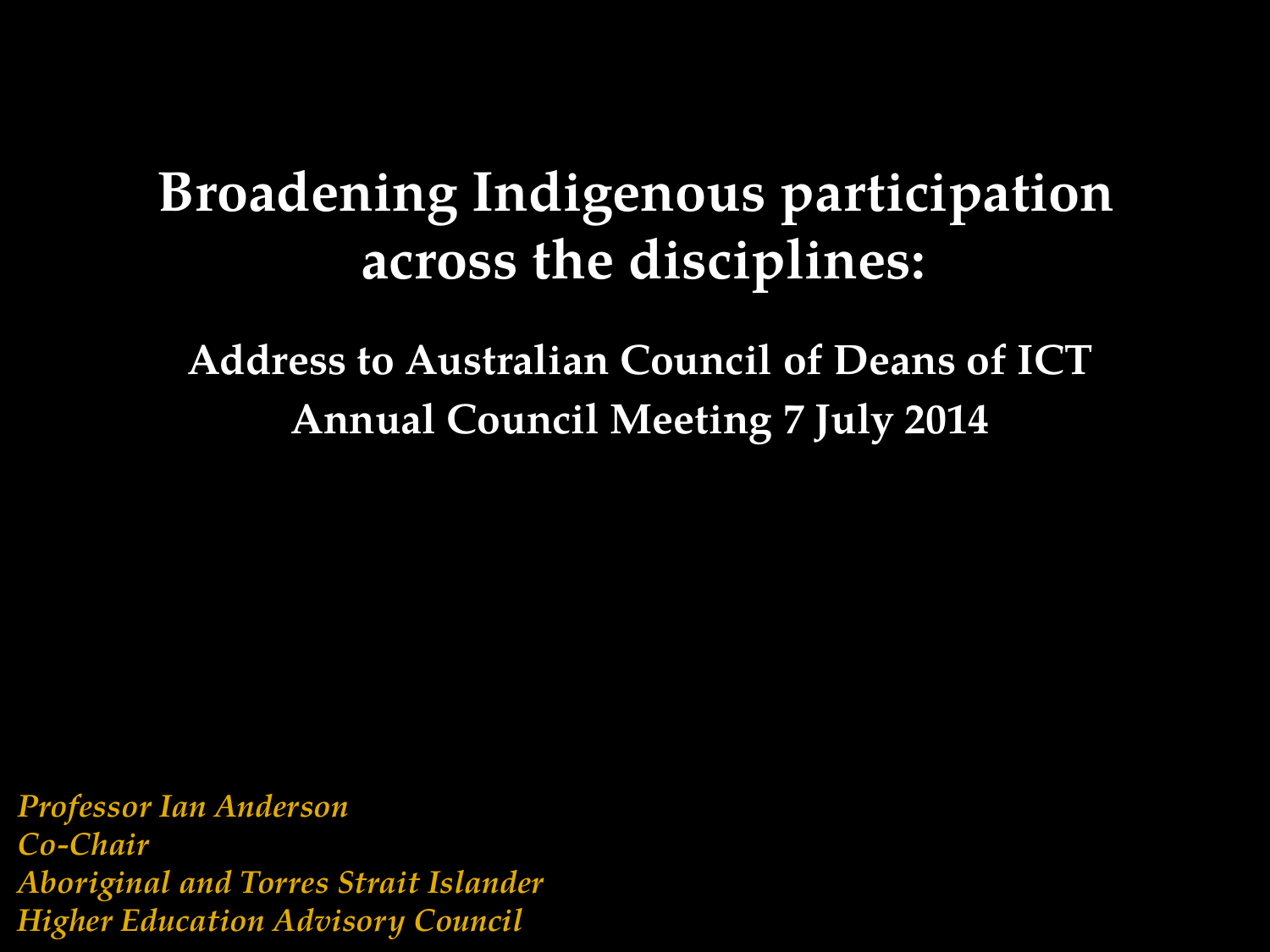

# Broadening Indigenous participation across the disciplines:
Address to Australian Council of Deans of ICT
Annual Council Meeting 7 July 2014

Professor Ian Anderson
Co-Chair
Aboriginal and Torres Strait Islander
Higher Education Advisory Council